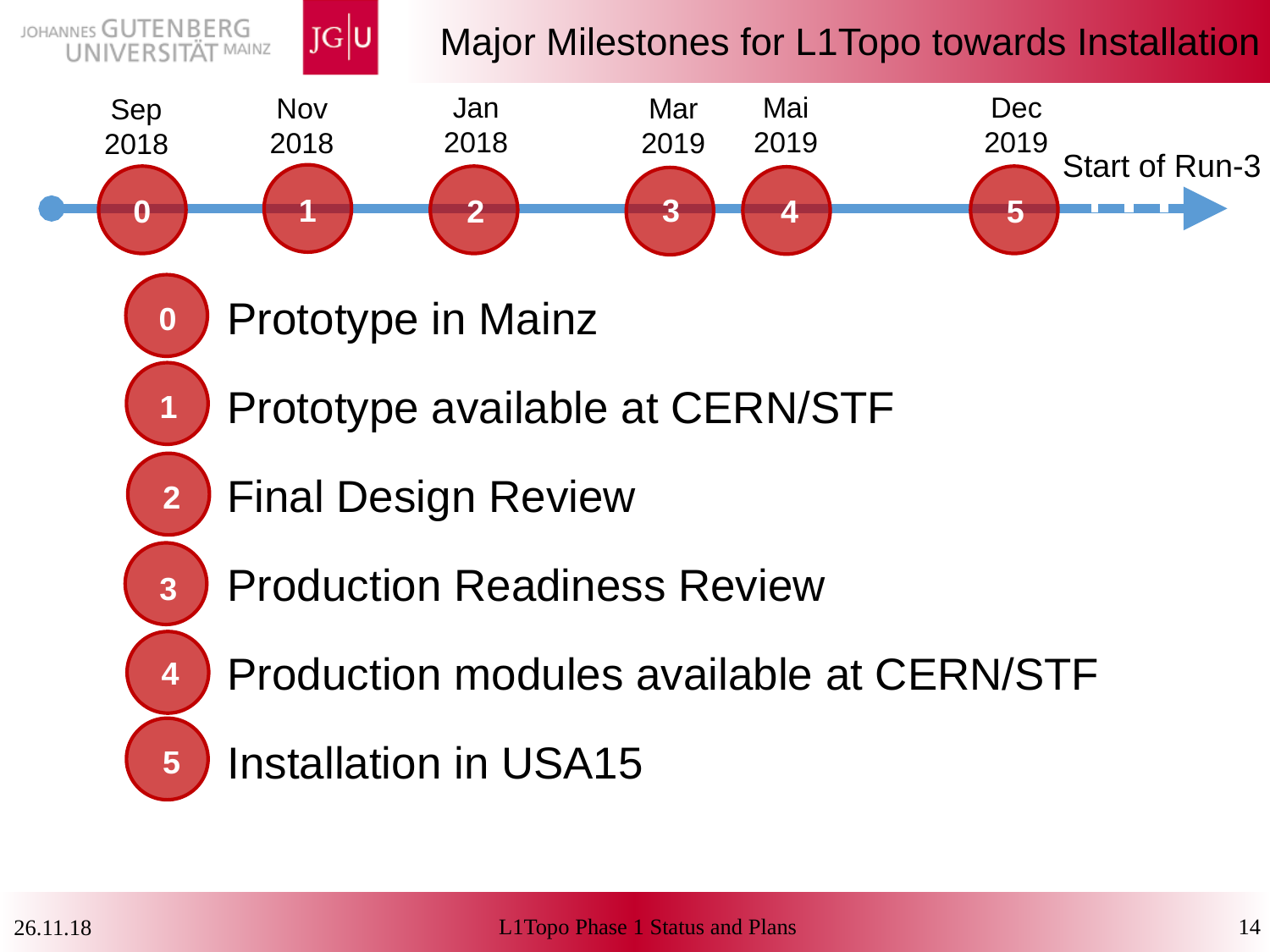

# Major Milestones for L1Topo towards Installation
Mai
2019
Dec
2019
Jan
2018
Mar
2019
Nov
2018
Sep
2018
Start of Run-3

1

0

2

5

4

3

0
Prototype in Mainz
Prototype available at CERN/STF
Final Design Review
Production Readiness Review
Production modules available at CERN/STF
Installation in USA15

1

2

3

4

5
L1Topo Phase 1 Status and Plans
14
26.11.18